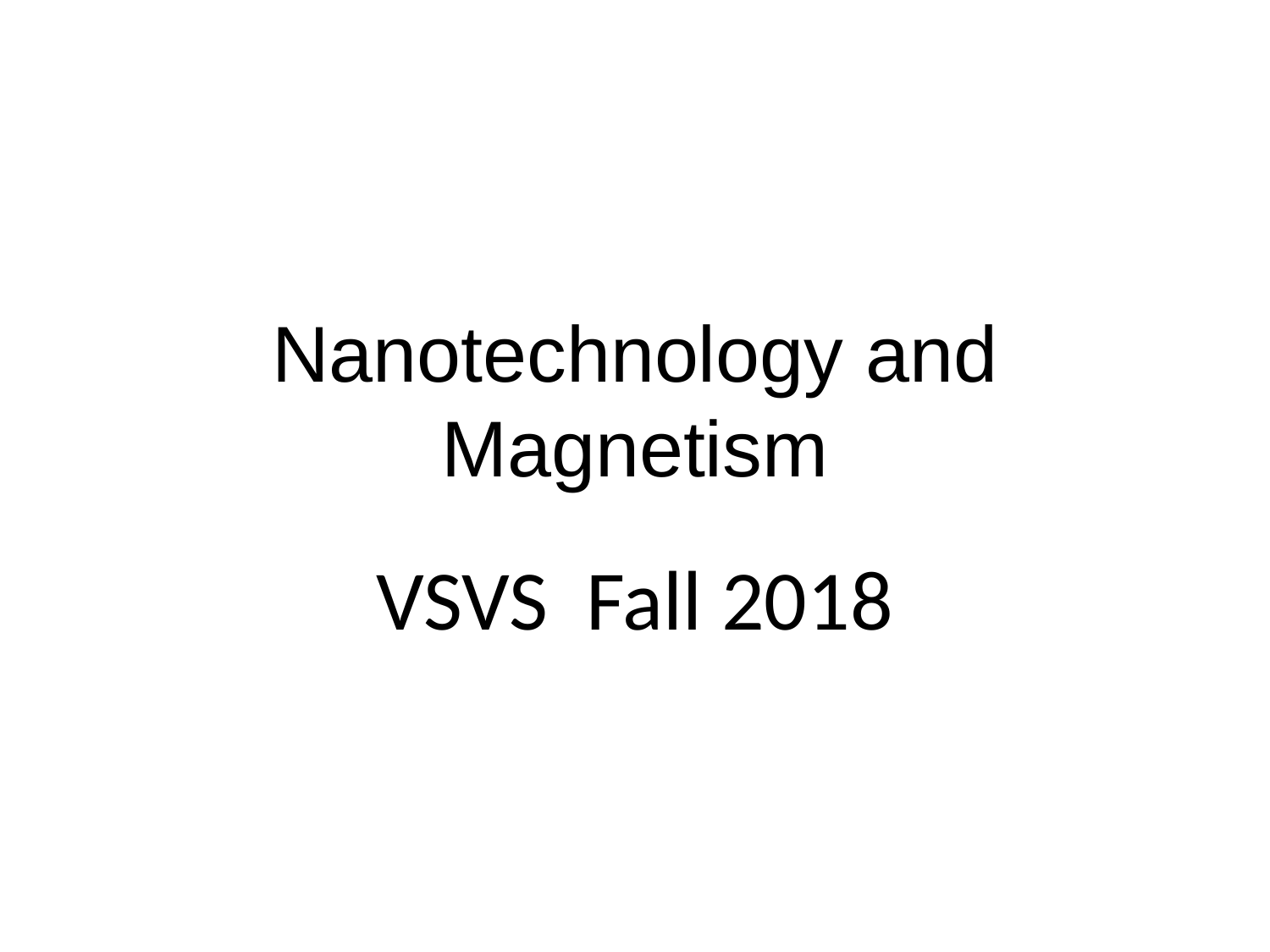

# Nanotechnology and Magnetism
VSVS  Fall 2018